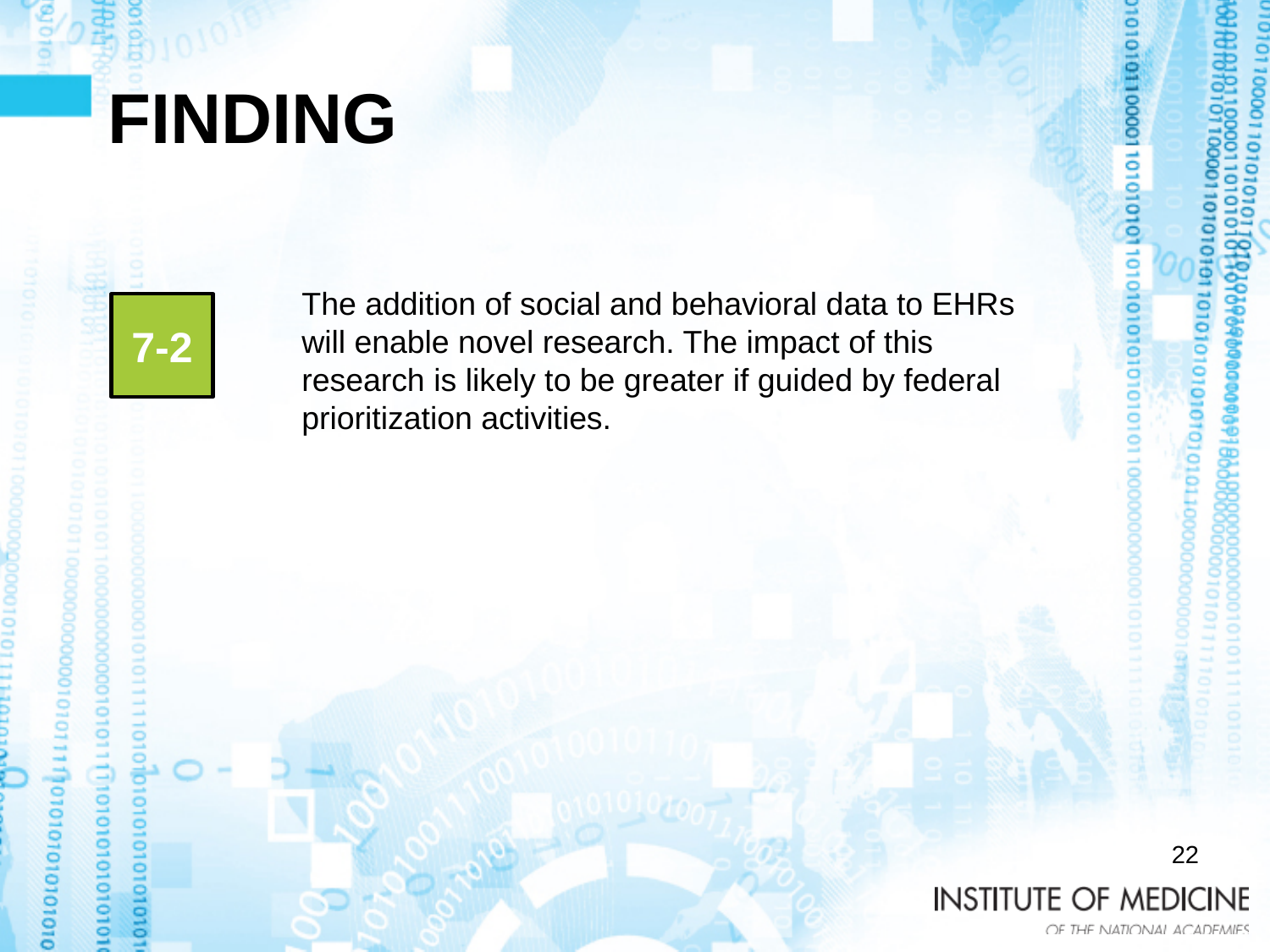

# FINDING
The addition of social and behavioral data to EHRs will enable novel research. The impact of this research is likely to be greater if guided by federal prioritization activities.
7-2
22